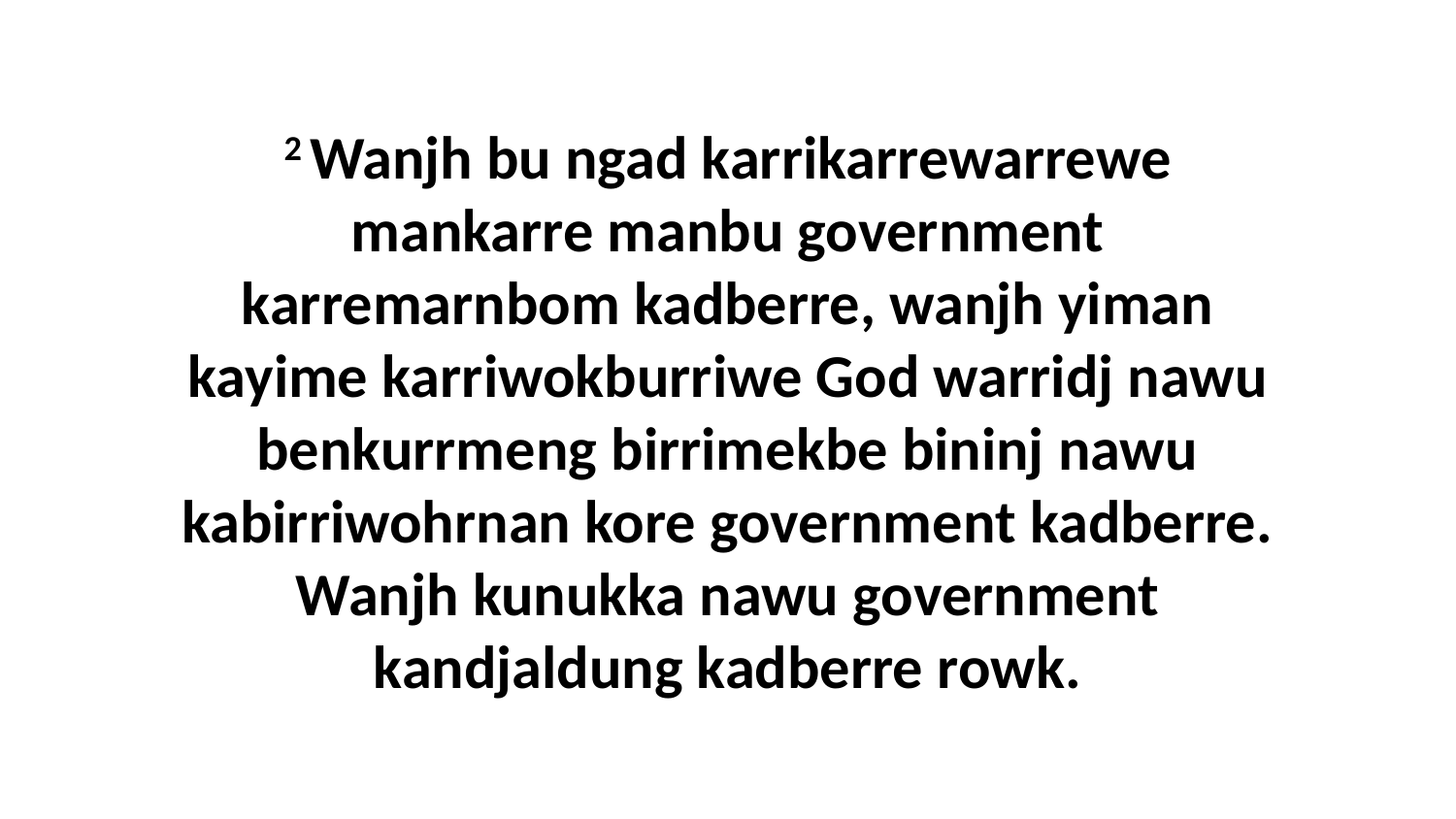

2 Wanjh bu ngad karrikarrewarrewe mankarre manbu government karremarnbom kadberre, wanjh yiman kayime karriwokburriwe God warridj nawu benkurrmeng birrimekbe bininj nawu kabirriwohrnan kore government kadberre. Wanjh kunukka nawu government kandjaldung kadberre rowk.